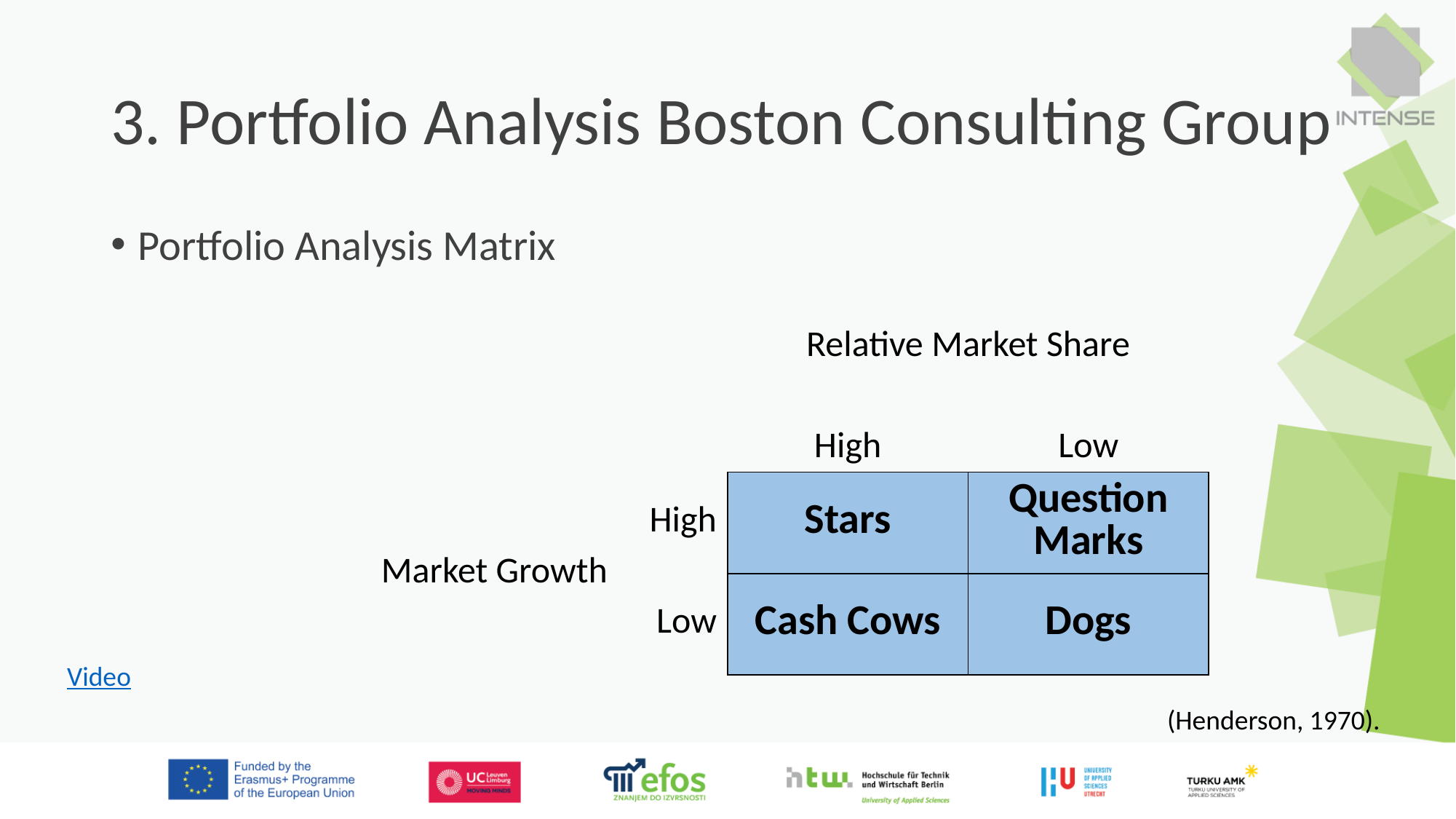

# 3. Portfolio Analysis Boston Consulting Group
Portfolio Analysis Matrix
|  |  | Relative Market Share |  |
| --- | --- | --- | --- |
|  |  | High | Low |
| Market Growth | High | Stars | Question Marks |
|  | Low | Cash Cows | Dogs |
Video
(Henderson, 1970).